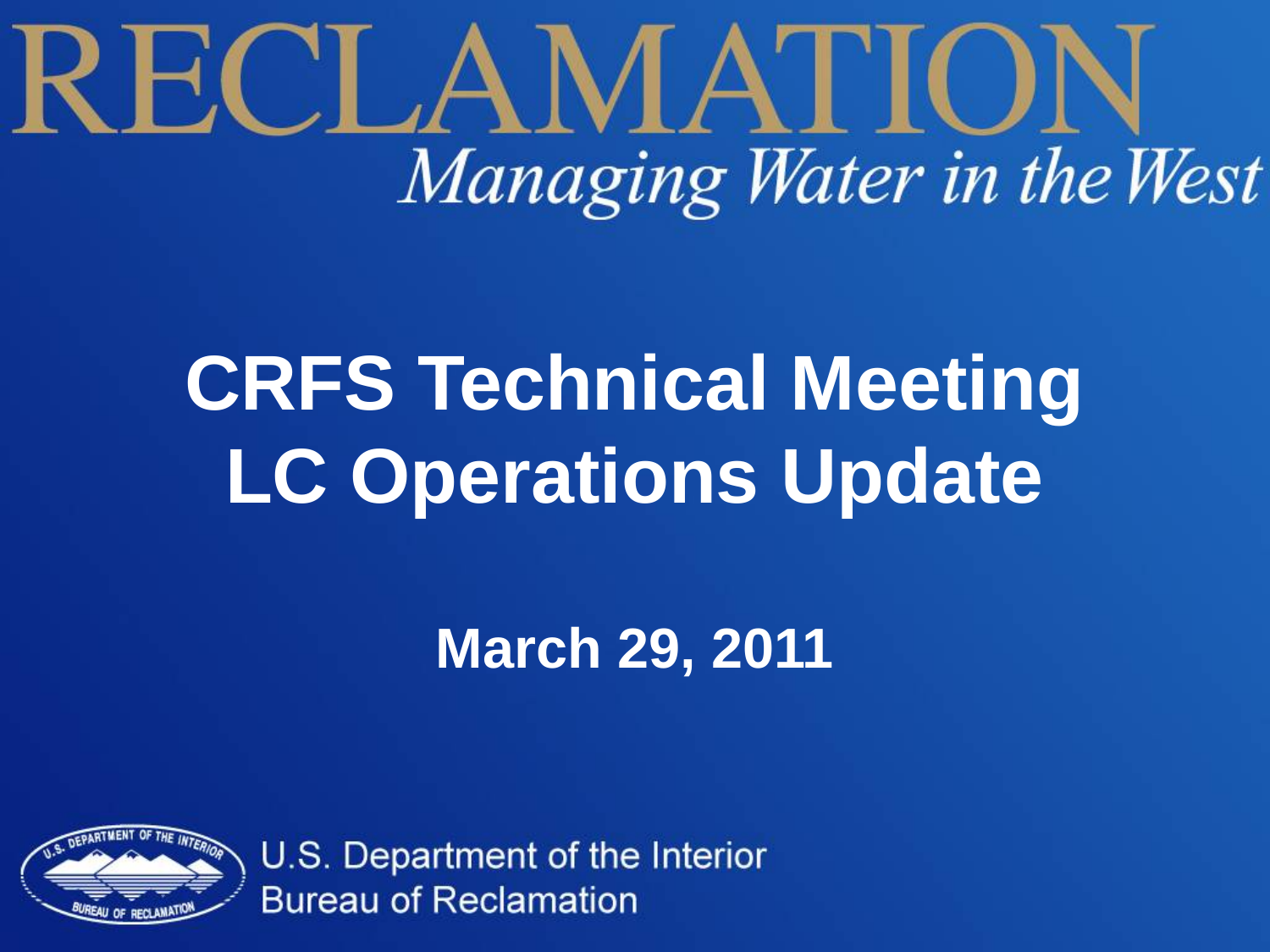

# CRFS Technical Meeting LC Operations Update March 29, 2011